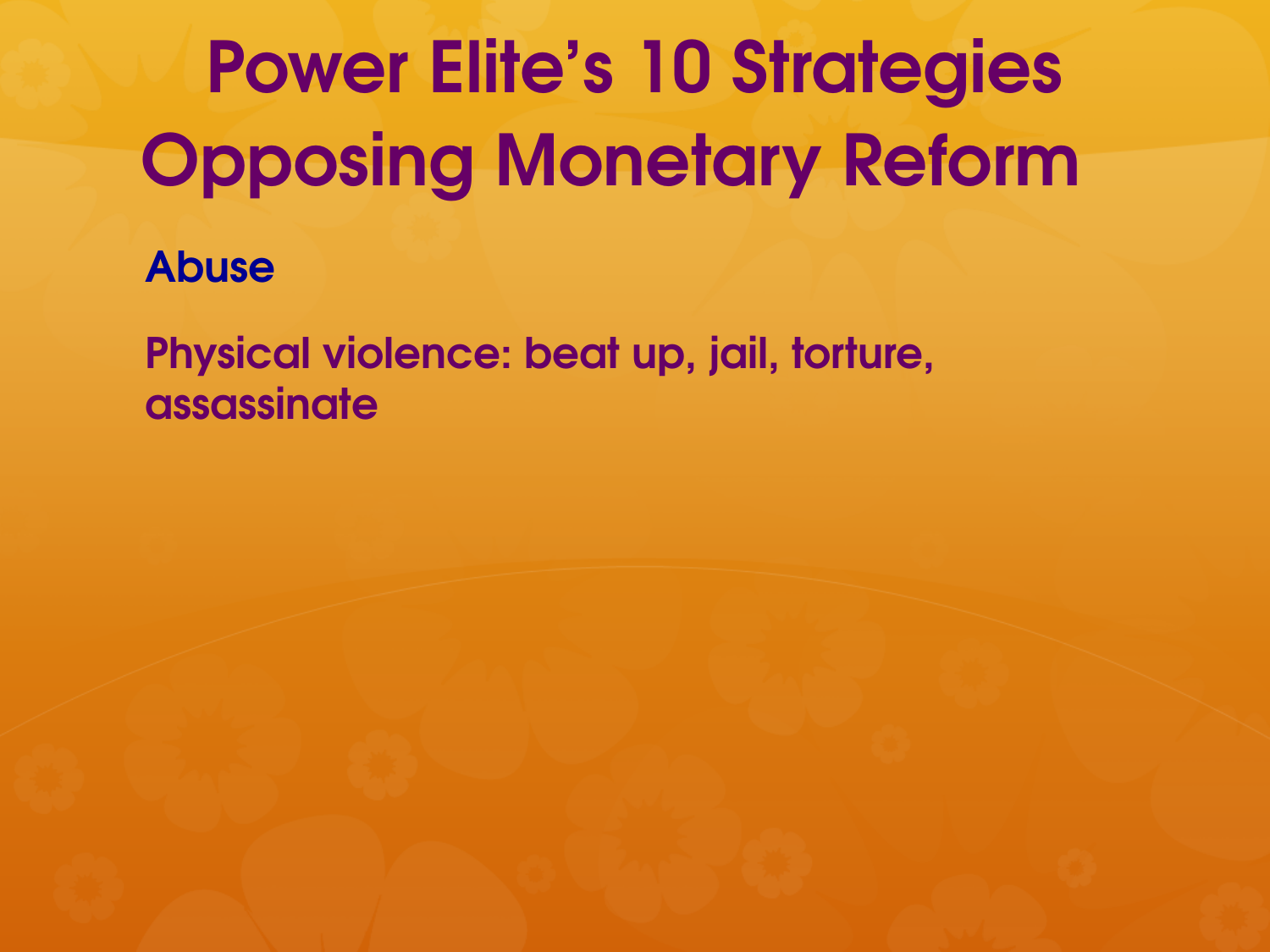

# Power Elite’s 10 Strategies Opposing Monetary Reform
Abuse
Physical violence: beat up, jail, torture, assassinate